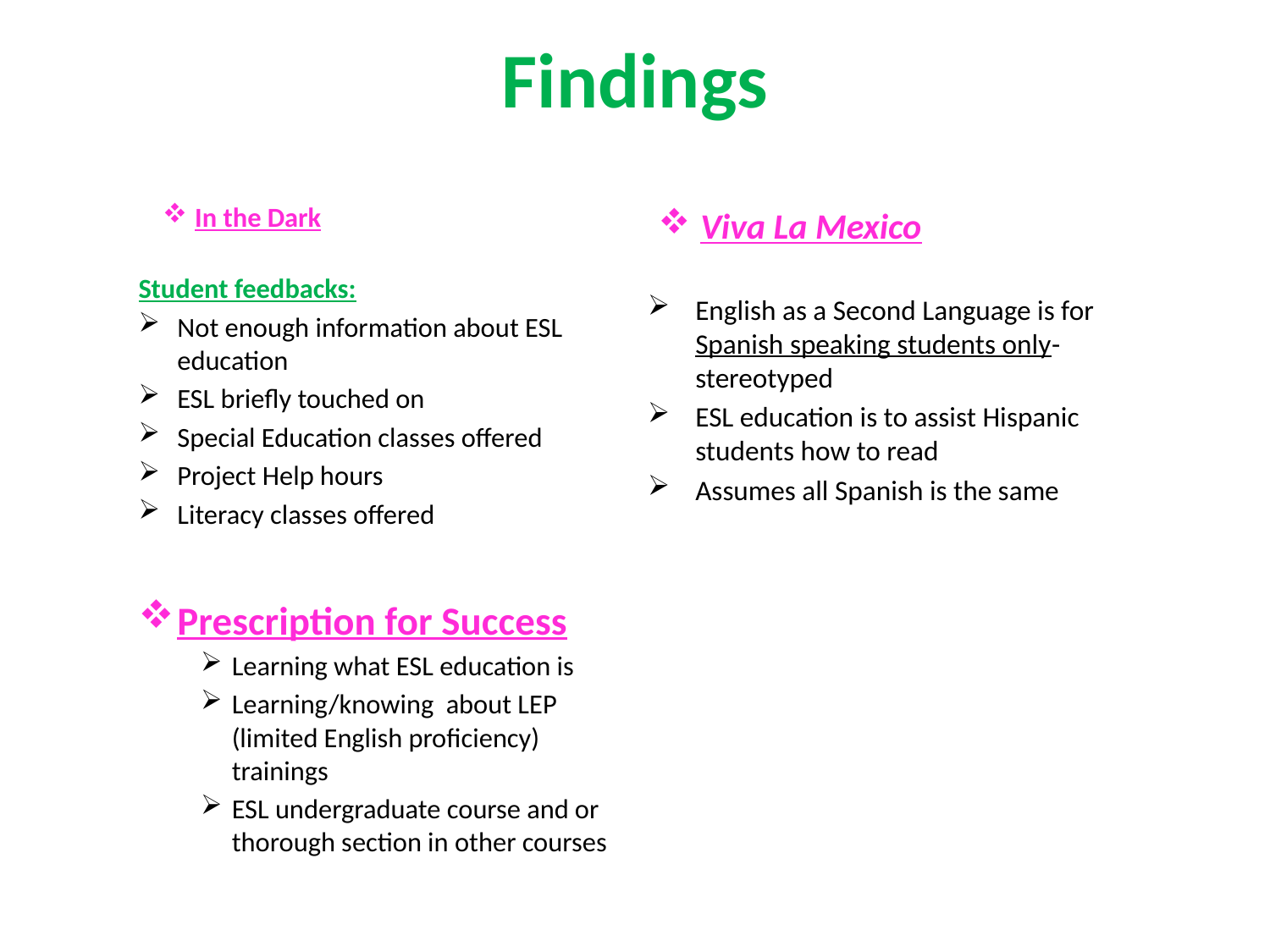

# Findings

Viva La Mexico

In the Dark

Student feedbacks:
Not enough information about ESL education
ESL briefly touched on
Special Education classes offered
Project Help hours
Literacy classes offered

Prescription for Success
Learning what ESL education is
Learning/knowing  about LEP (limited English proficiency) trainings
ESL undergraduate course and or thorough section in other courses

English as a Second Language is for Spanish speaking students only- stereotyped
ESL education is to assist Hispanic students how to read
Assumes all Spanish is the same